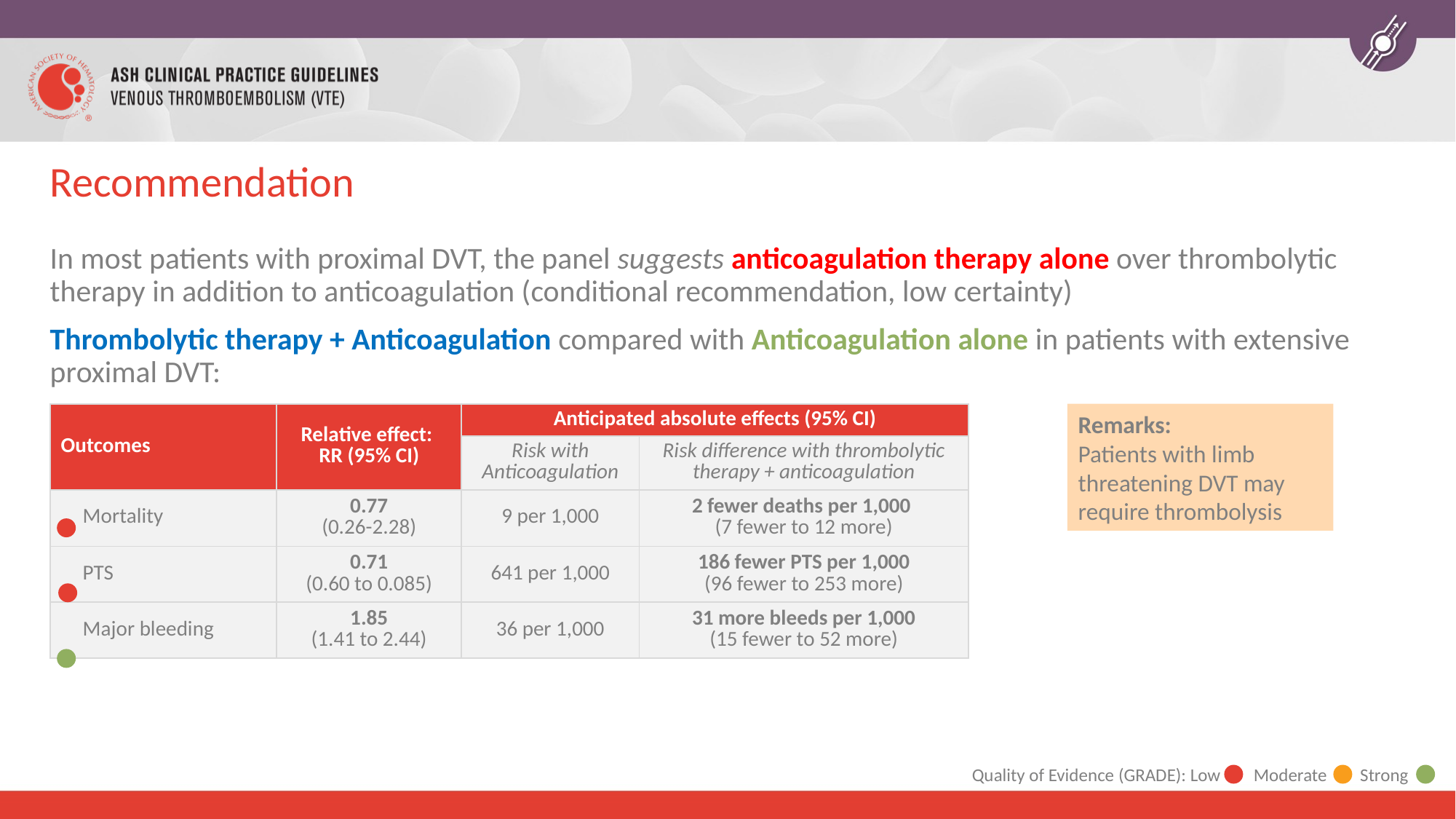

# Recommendation
In most patients with proximal DVT, the panel suggests anticoagulation therapy alone over thrombolytic therapy in addition to anticoagulation (conditional recommendation, low certainty)
Thrombolytic therapy + Anticoagulation compared with Anticoagulation alone in patients with extensive proximal DVT:

| Outcomes | Relative effect: RR (95% CI) | Anticipated absolute effects (95% CI) |  |
| --- | --- | --- | --- |
|  |  | Risk with Anticoagulation | Risk difference with thrombolytic therapy + anticoagulation |
| Mortality | 0.77 (0.26-2.28) | 9 per 1,000 | 2 fewer deaths per 1,000 (7 fewer to 12 more) |
| PTS | 0.71 (0.60 to 0.085) | 641 per 1,000 | 186 fewer PTS per 1,000 (96 fewer to 253 more) |
| Major bleeding | 1.85 (1.41 to 2.44) | 36 per 1,000 | 31 more bleeds per 1,000 (15 fewer to 52 more) |
Remarks:
Patients with limb threatening DVT may require thrombolysis

Quality of Evidence (GRADE): Low        Moderate        Strong